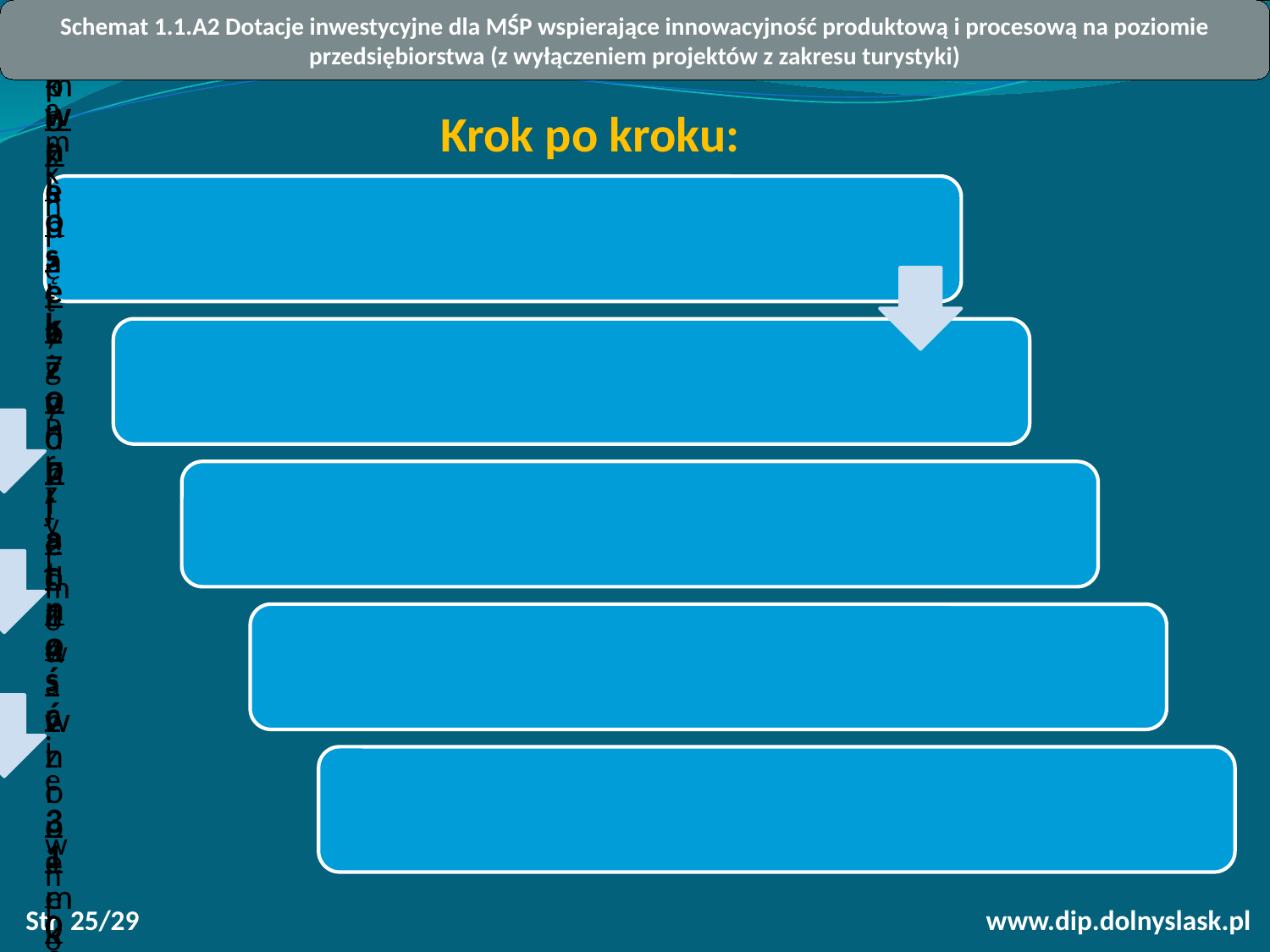

Schemat 1.1.A2 Dotacje inwestycyjne dla MŚP wspierające innowacyjność produktową i procesową na poziomie przedsiębiorstwa (z wyłączeniem projektów z zakresu turystyki)
Krok po kroku:

Str. 25/29
www.dip.dolnyslask.pl